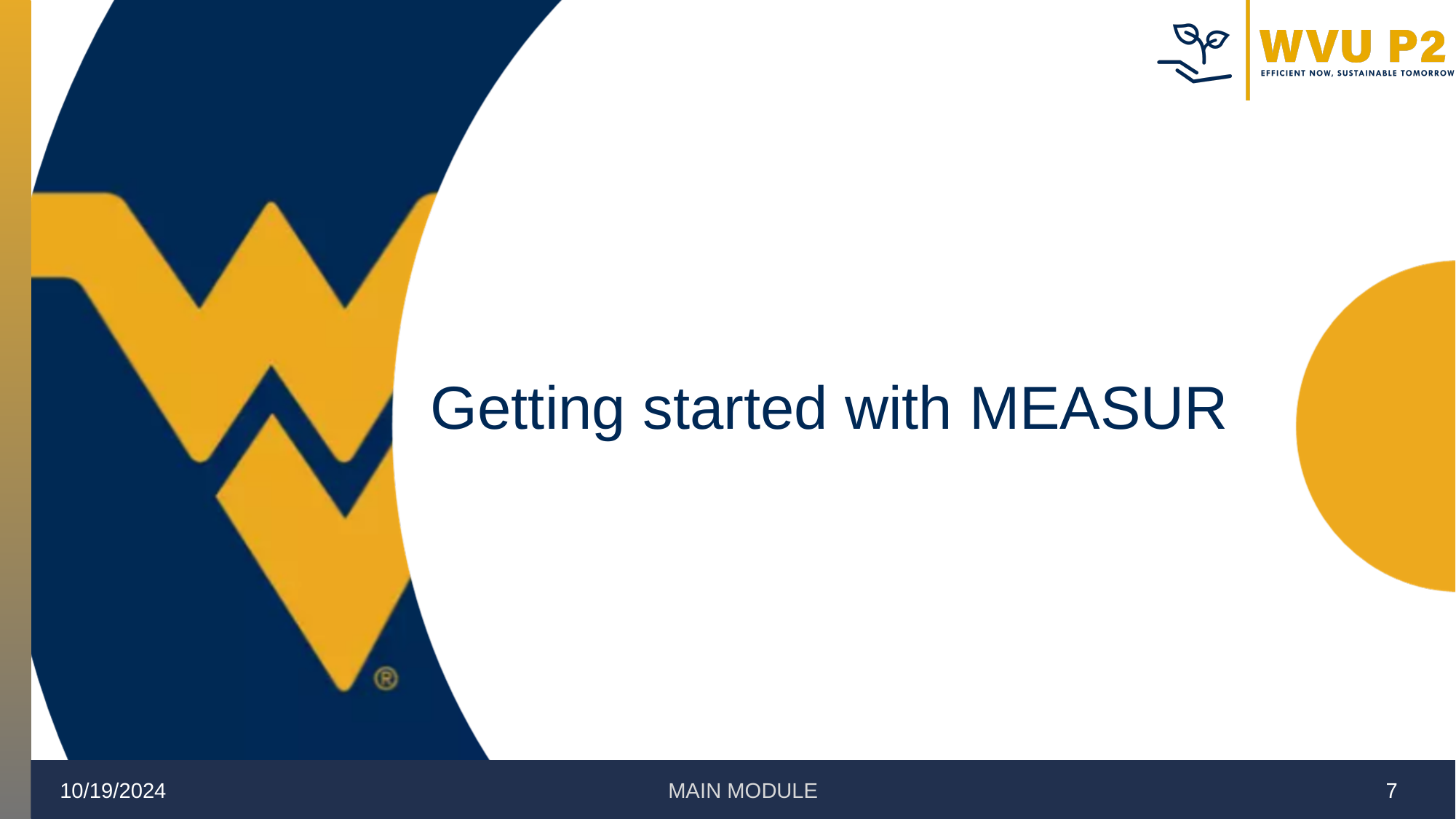

# Getting started with MEASUR
MAIN MODULE
10/19/2024
7